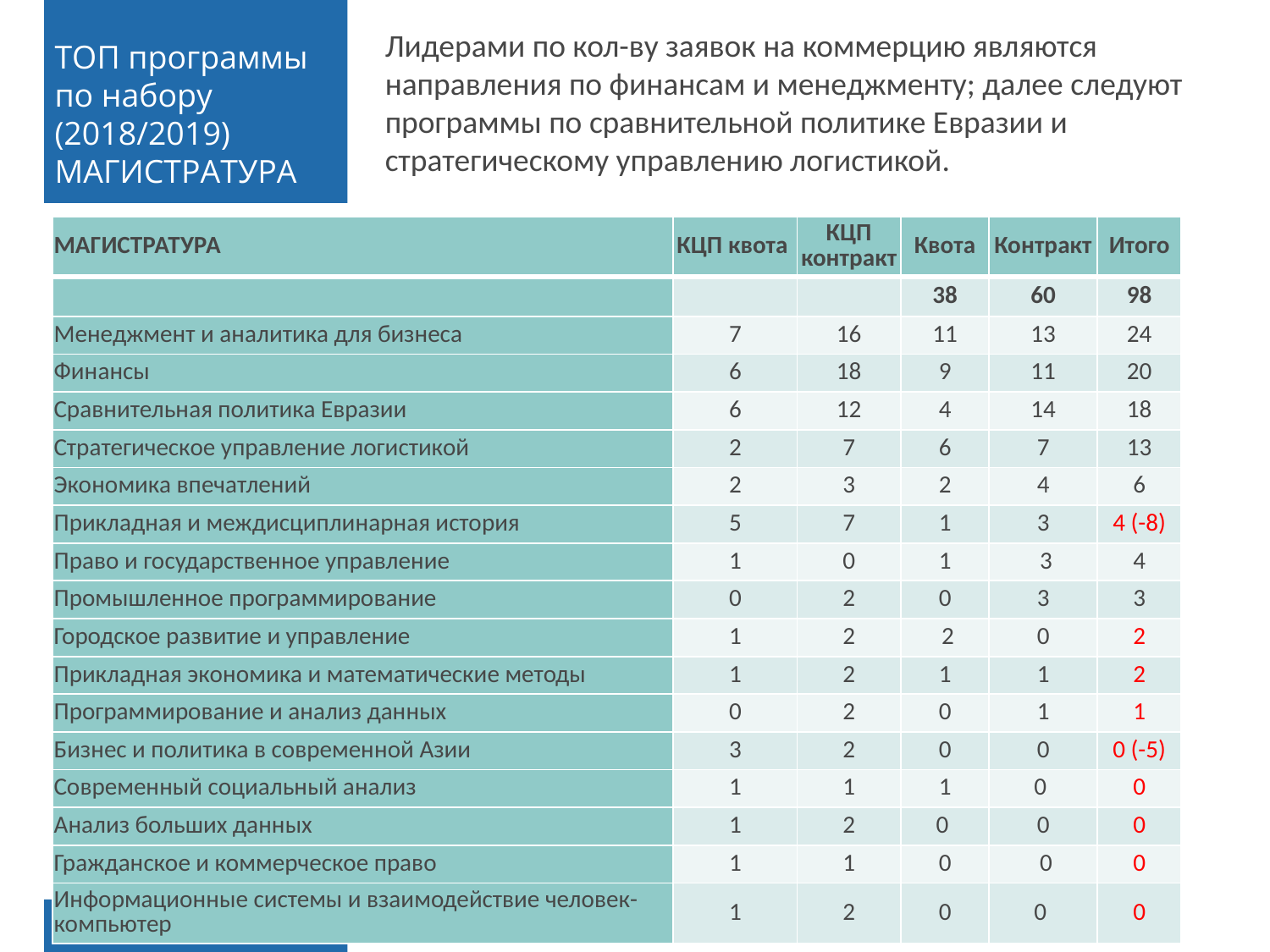

# ТОП программы по набору (2018/2019) МАГИСТРАТУРА
Лидерами по кол-ву заявок на коммерцию являются направления по финансам и менеджменту; далее следуют программы по сравнительной политике Евразии и стратегическому управлению логистикой.
| МАГИСТРАТУРА | КЦП квота | КЦП контракт | Квота | Контракт | Итого |
| --- | --- | --- | --- | --- | --- |
|  |  |  | 38 | 60 | 98 |
| Менеджмент и аналитика для бизнеса | 7 | 16 | 11 | 13 | 24 |
| Финансы | 6 | 18 | 9 | 11 | 20 |
| Сравнительная политика Евразии | 6 | 12 | 4 | 14 | 18 |
| Стратегическое управление логистикой | 2 | 7 | 6 | 7 | 13 |
| Экономика впечатлений | 2 | 3 | 2 | 4 | 6 |
| Прикладная и междисциплинарная история | 5 | 7 | 1 | 3 | 4 (-8) |
| Право и государственное управление | 1 | 0 | 1 | 3 | 4 |
| Промышленное программирование | 0 | 2 | 0 | 3 | 3 |
| Городское развитие и управление | 1 | 2 | 2 | 0 | 2 |
| Прикладная экономика и математические методы | 1 | 2 | 1 | 1 | 2 |
| Программирование и анализ данных | 0 | 2 | 0 | 1 | 1 |
| Бизнес и политика в современной Азии | 3 | 2 | 0 | 0 | 0 (-5) |
| Современный социальный анализ | 1 | 1 | 1 | 0 | 0 |
| Анализ больших данных | 1 | 2 | 0 | 0 | 0 |
| Гражданское и коммерческое право | 1 | 1 | 0 | 0 | 0 |
| Информационные системы и взаимодействие человек-компьютер | 1 | 2 | 0 | 0 | 0 |